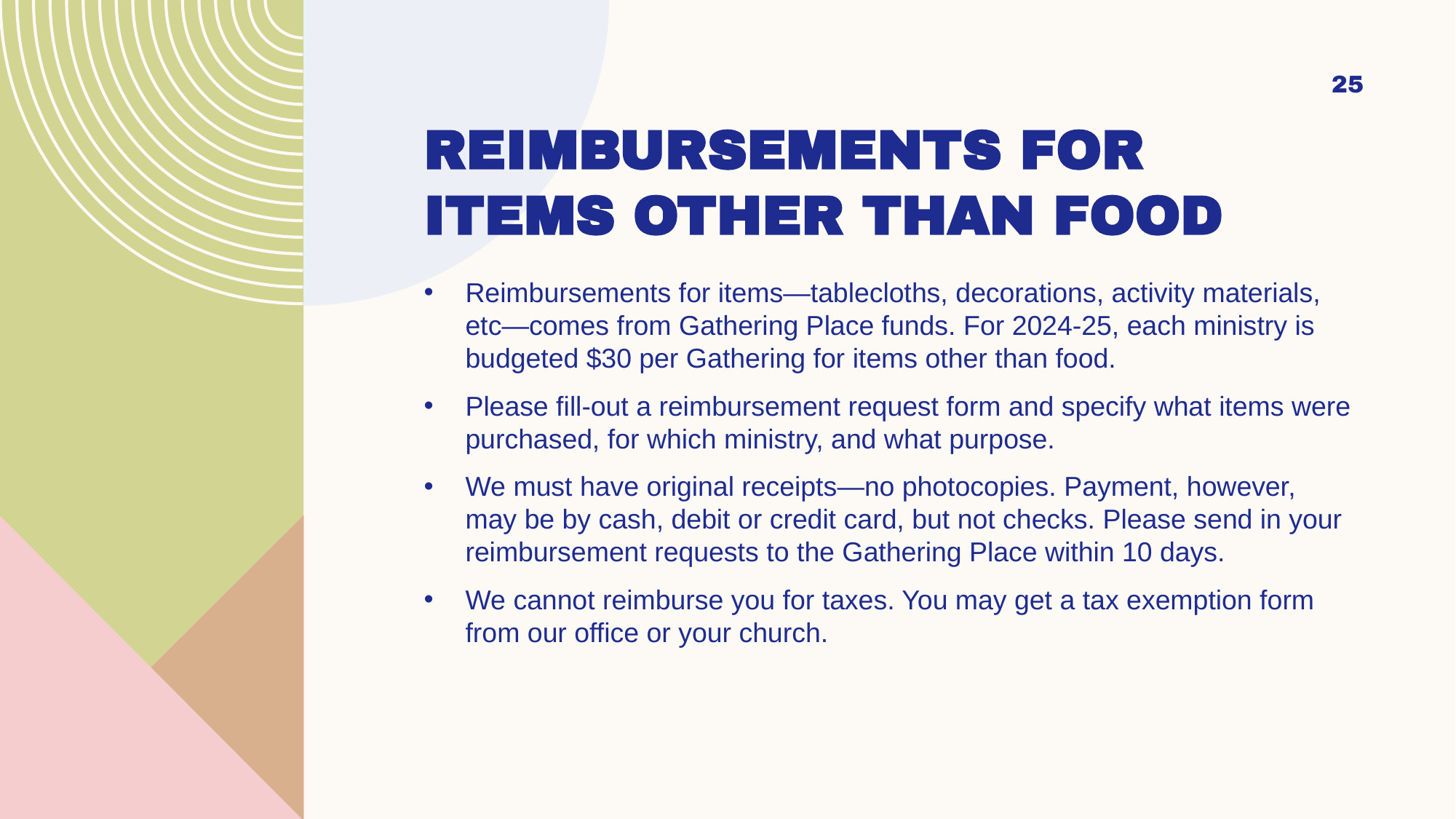

25
# Reimbursements for items other than food
Reimbursements for items—tablecloths, decorations, activity materials, etc—comes from Gathering Place funds. For 2024-25, each ministry is budgeted $30 per Gathering for items other than food.
Please fill-out a reimbursement request form and specify what items were purchased, for which ministry, and what purpose.
We must have original receipts—no photocopies. Payment, however, may be by cash, debit or credit card, but not checks. Please send in your reimbursement requests to the Gathering Place within 10 days.
We cannot reimburse you for taxes. You may get a tax exemption form from our office or your church.